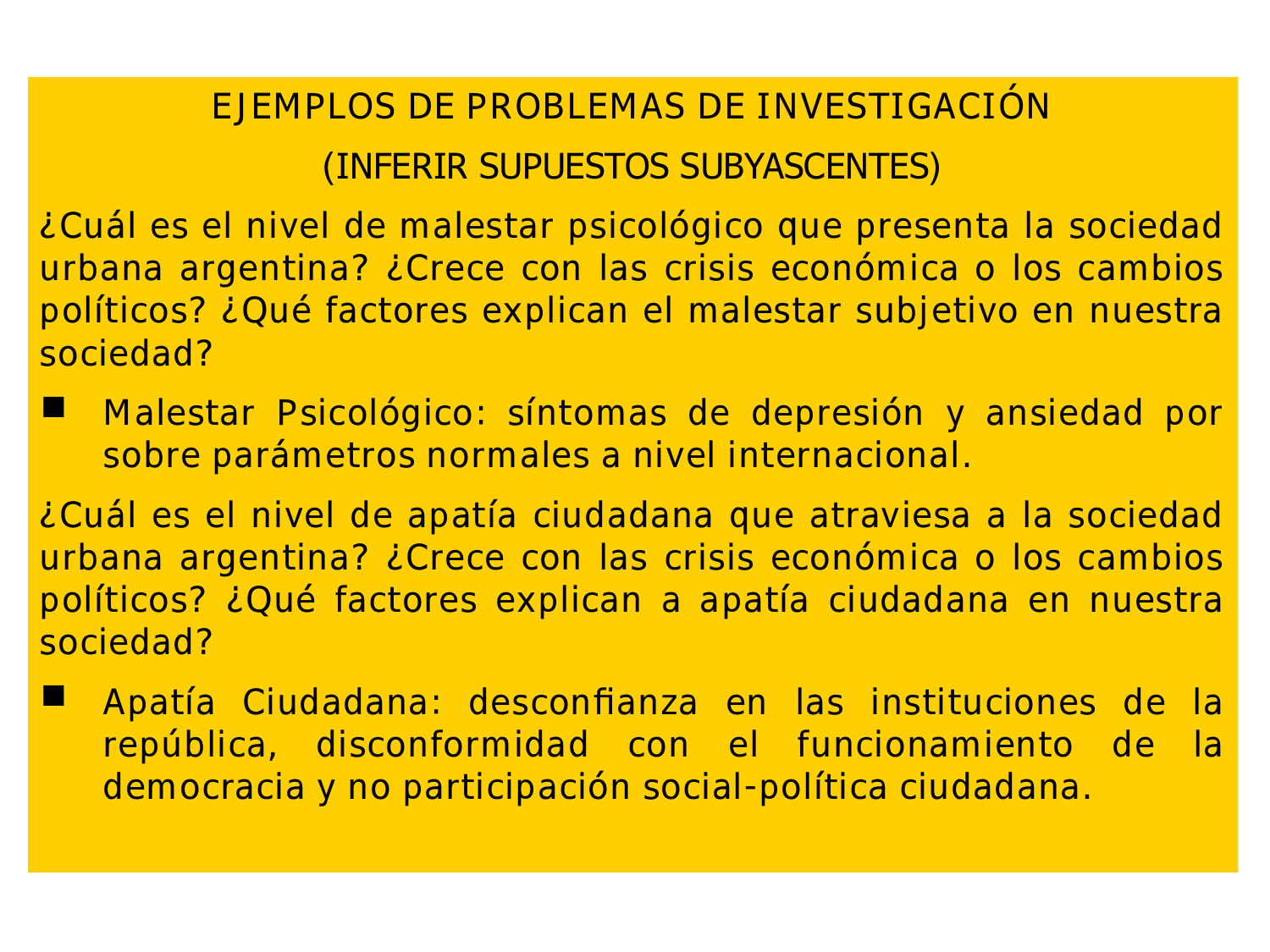

EJEMPLOS DE PROBLEMAS DE INVESTIGACIÓN
(INFERIR SUPUESTOS SUBYASCENTES)
¿Cuál es el nivel de malestar psicológico que presenta la sociedad urbana argentina? ¿Crece con las crisis económica o los cambios políticos? ¿Qué factores explican el malestar subjetivo en nuestra sociedad?
Malestar Psicológico: síntomas de depresión y ansiedad por sobre parámetros normales a nivel internacional.
¿Cuál es el nivel de apatía ciudadana que atraviesa a la sociedad urbana argentina? ¿Crece con las crisis económica o los cambios políticos? ¿Qué factores explican a apatía ciudadana en nuestra sociedad?
Apatía Ciudadana: desconfianza en las instituciones de la república, disconformidad con el funcionamiento de la democracia y no participación social-política ciudadana.